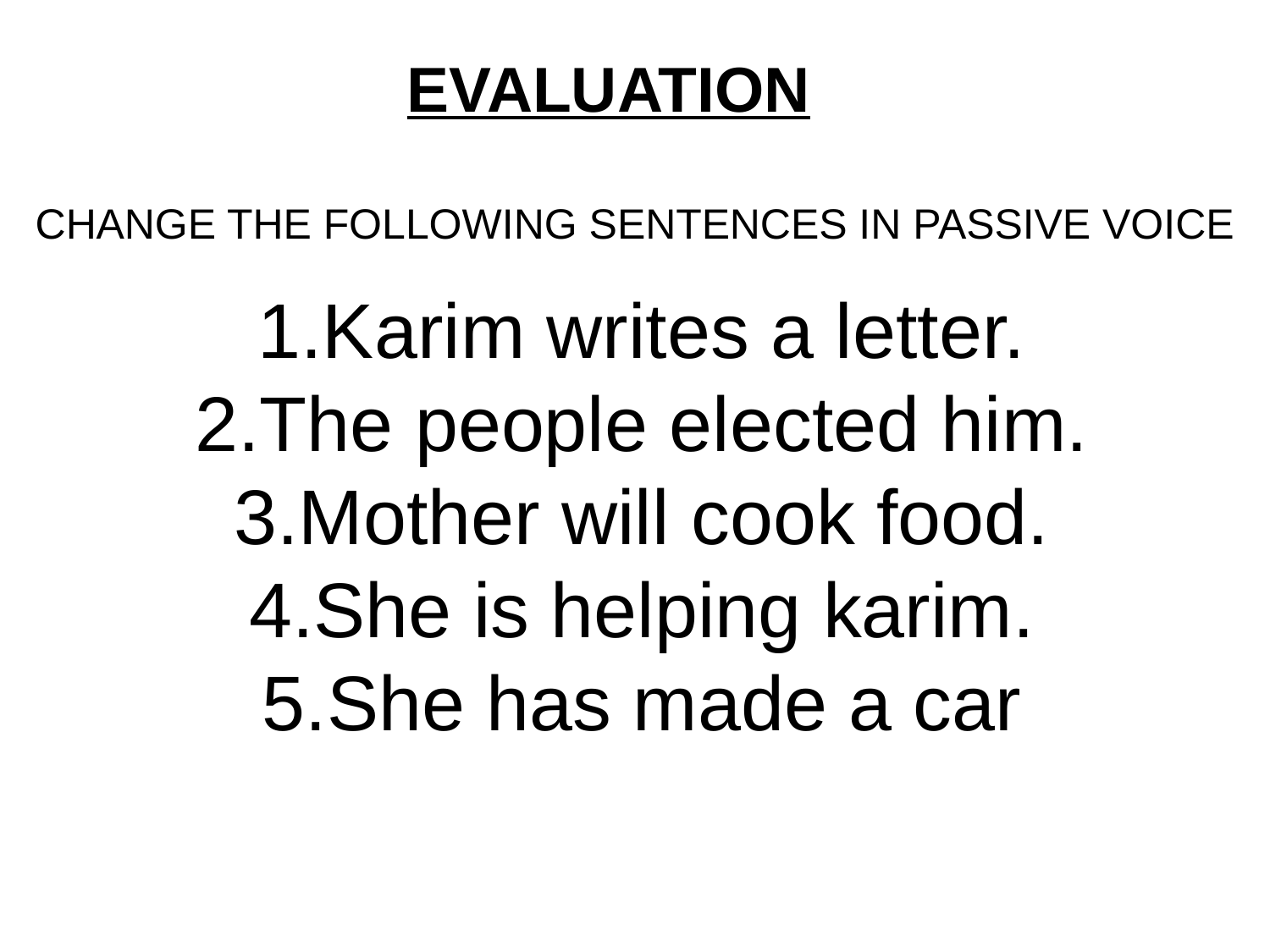

EVALUATION
CHANGE THE FOLLOWING SENTENCES IN PASSIVE VOICE
1.Karim writes a letter.
2.The people elected him.
3.Mother will cook food.
4.She is helping karim.
5.She has made a car